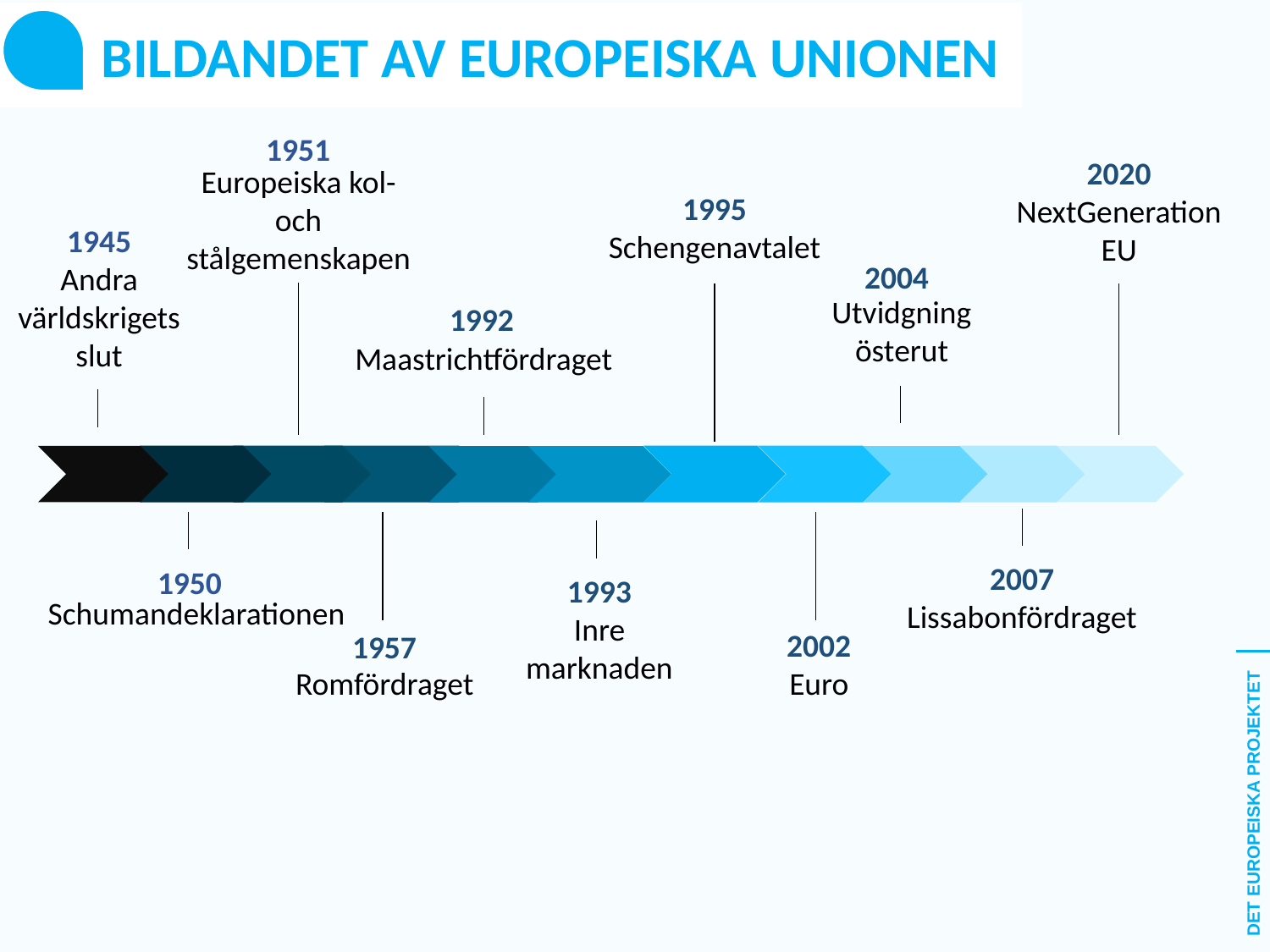

BILDANDET AV EUROPEISKA UNIONEN

1951
2020
NextGenerationEU

Europeiska kol- och stålgemenskapen
1995
Schengenavtalet
1945
Andra världskrigets slut
2004
Utvidgning österut
1992
Maastrichtfördraget

2007
Lissabonfördraget
1950
1993
Inre marknaden
Schumandeklarationen
2002
1957
Romfördraget
Euro
DET EUROPEISKA PROJEKTET